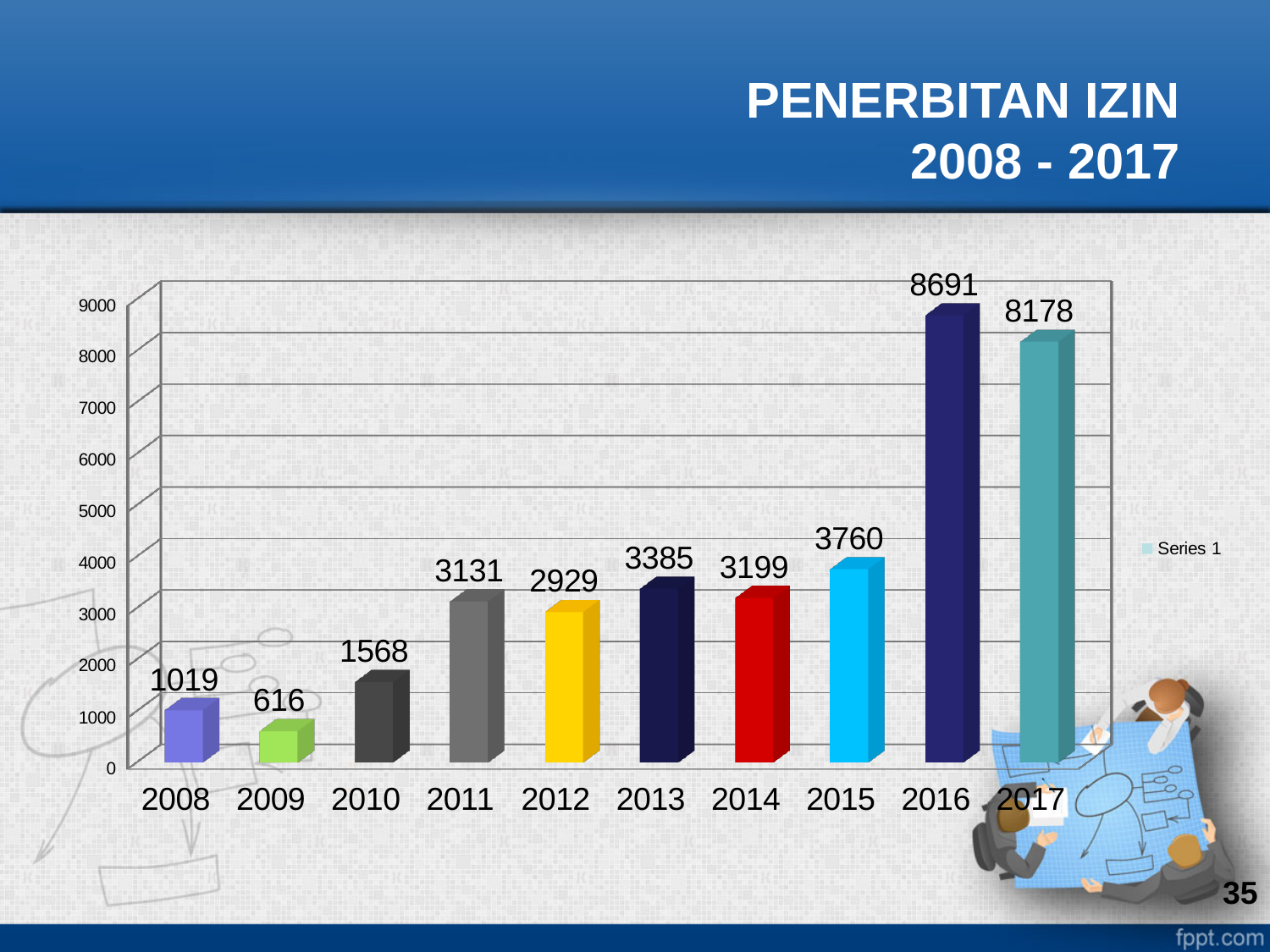

# PENERBITAN IZIN 2008 - 2017

[unsupported chart]

35